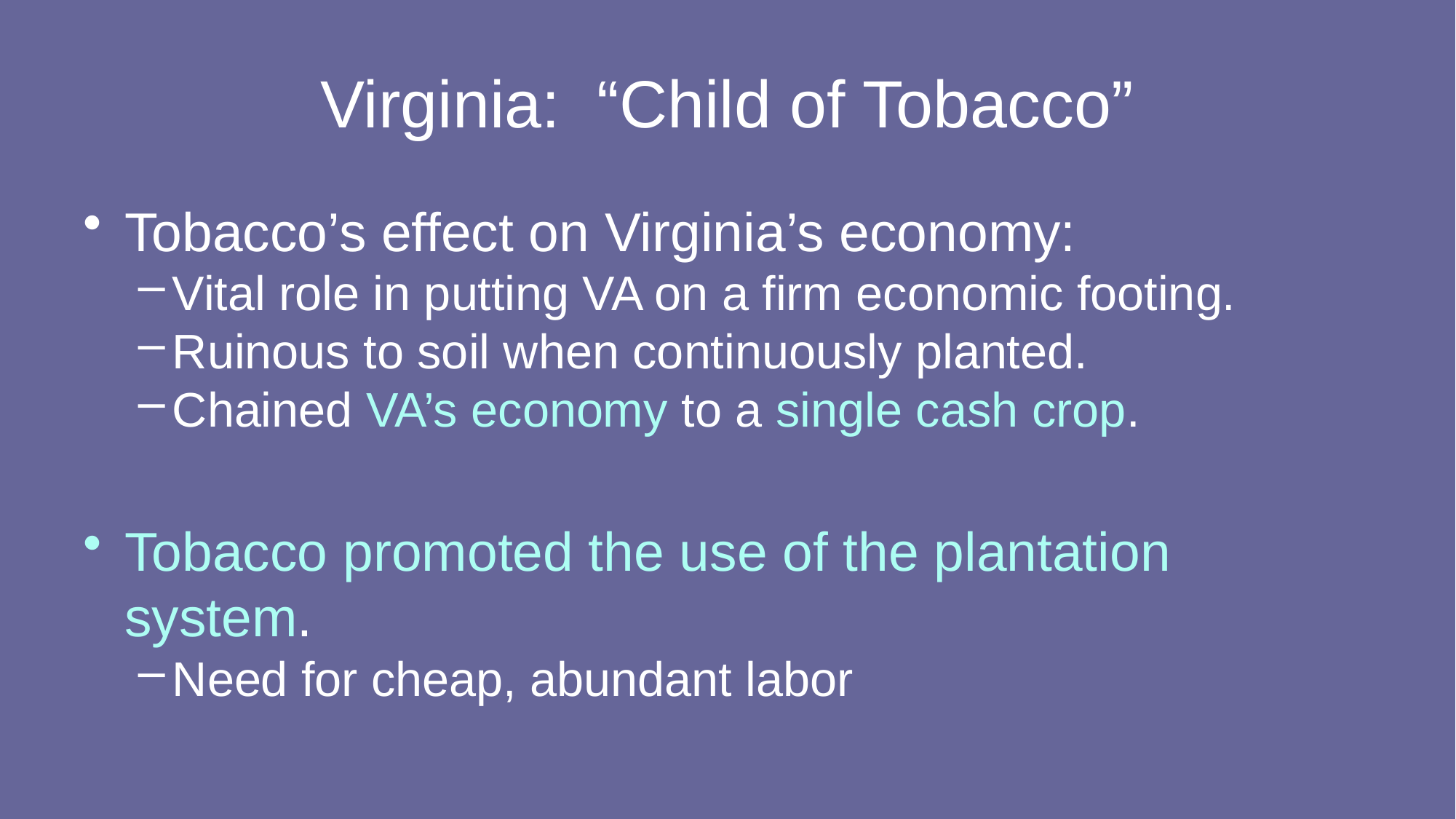

# Virginia:  “Child of Tobacco”
Tobacco’s effect on Virginia’s economy:
Vital role in putting VA on a firm economic footing.
Ruinous to soil when continuously planted.
Chained VA’s economy to a single cash crop.

Tobacco promoted the use of the plantation system.
Need for cheap, abundant labor